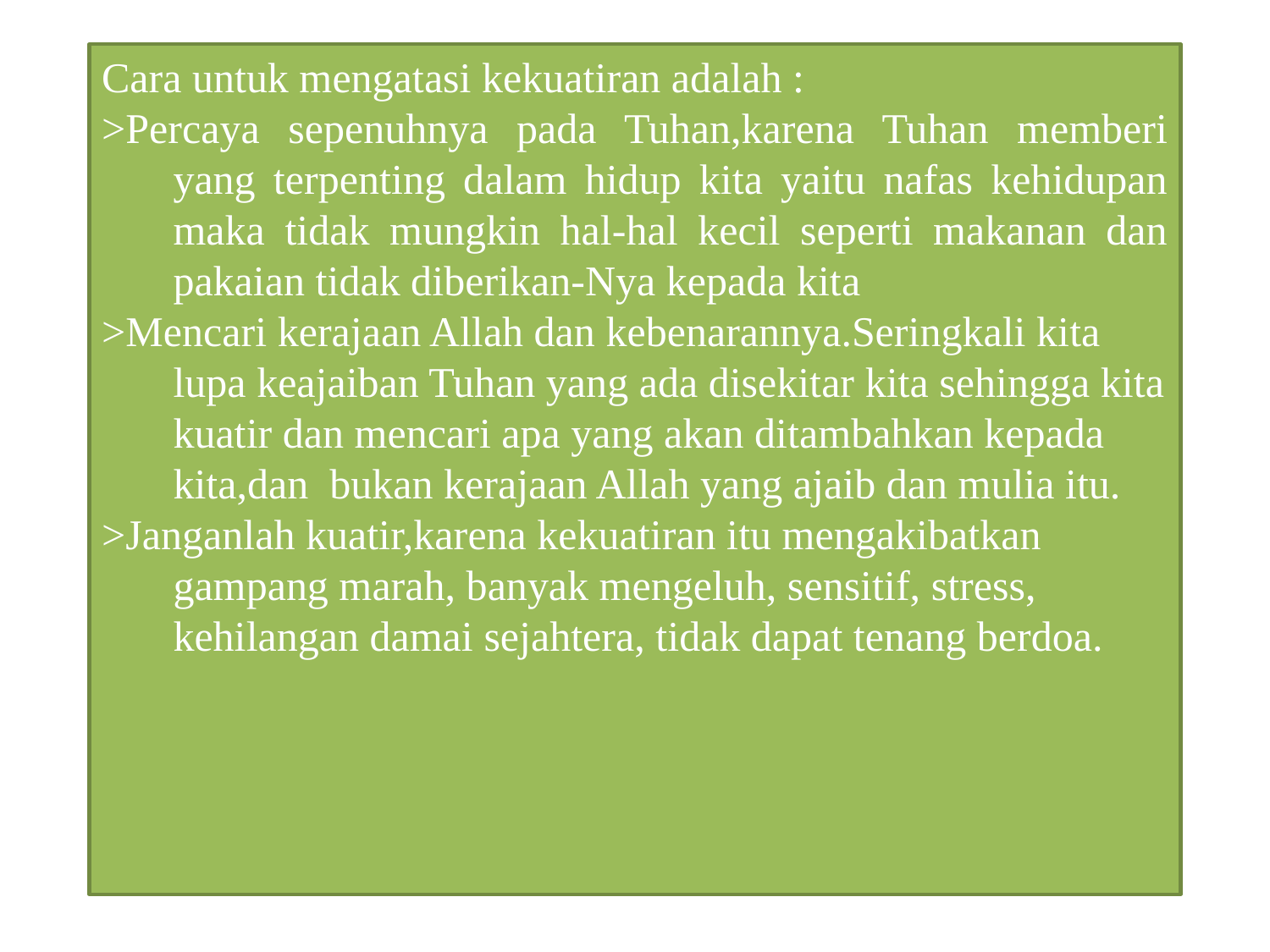

Cara untuk mengatasi kekuatiran adalah :
>Percaya sepenuhnya pada Tuhan,karena Tuhan memberi yang terpenting dalam hidup kita yaitu nafas kehidupan maka tidak mungkin hal-hal kecil seperti makanan dan pakaian tidak diberikan-Nya kepada kita
>Mencari kerajaan Allah dan kebenarannya.Seringkali kita lupa keajaiban Tuhan yang ada disekitar kita sehingga kita kuatir dan mencari apa yang akan ditambahkan kepada kita,dan  bukan kerajaan Allah yang ajaib dan mulia itu.
>Janganlah kuatir,karena kekuatiran itu mengakibatkan gampang marah, banyak mengeluh, sensitif, stress, kehilangan damai sejahtera, tidak dapat tenang berdoa.